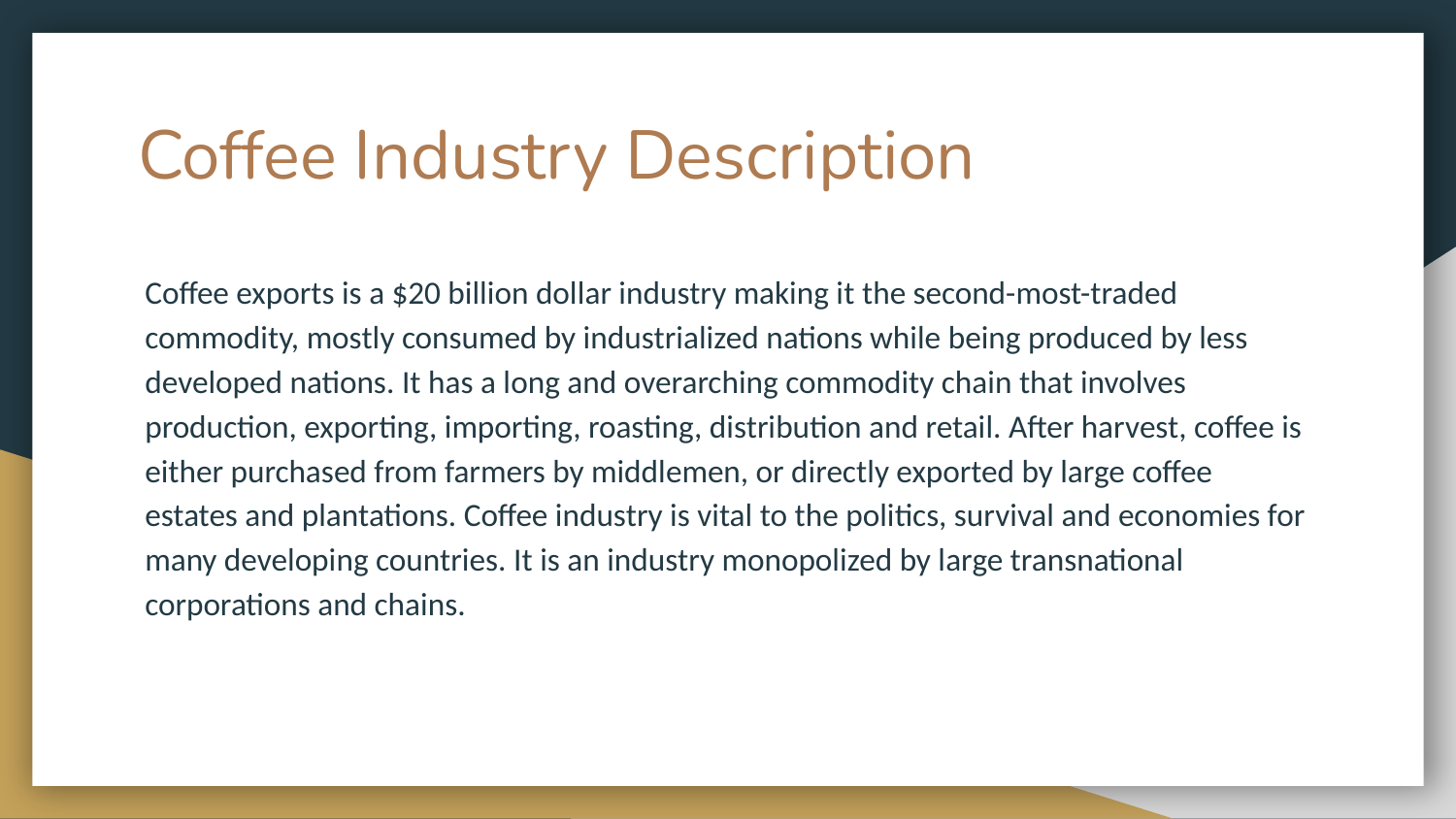

# Coffee Industry Description
Coffee exports is a $20 billion dollar industry making it the second-most-traded commodity, mostly consumed by industrialized nations while being produced by less developed nations. It has a long and overarching commodity chain that involves production, exporting, importing, roasting, distribution and retail. After harvest, coffee is either purchased from farmers by middlemen, or directly exported by large coffee estates and plantations. Coffee industry is vital to the politics, survival and economies for many developing countries. It is an industry monopolized by large transnational corporations and chains.